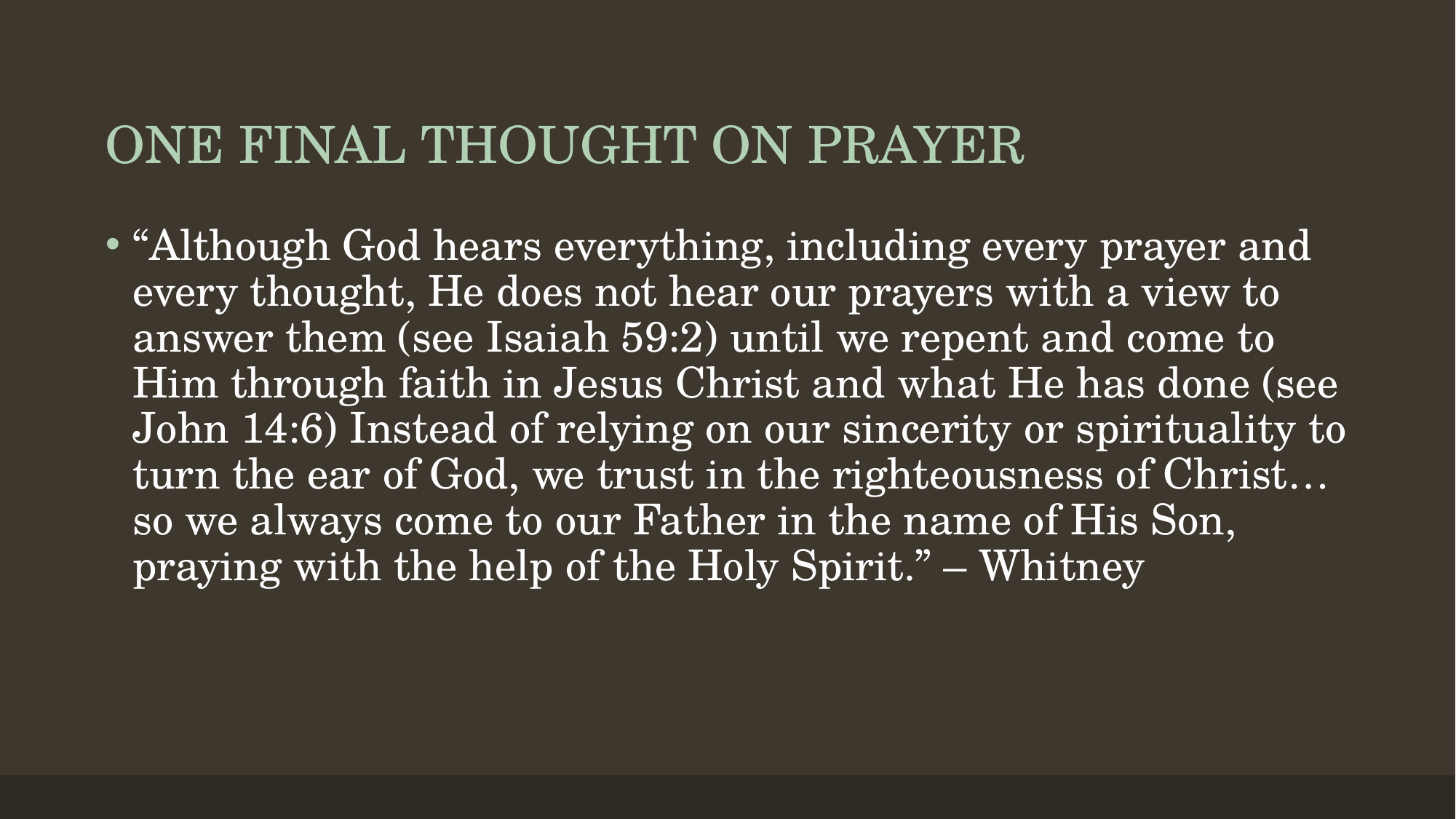

# ONE FINAL THOUGHT ON PRAYER
“Although God hears everything, including every prayer and every thought, He does not hear our prayers with a view to answer them (see Isaiah 59:2) until we repent and come to Him through faith in Jesus Christ and what He has done (see John 14:6) Instead of relying on our sincerity or spirituality to turn the ear of God, we trust in the righteousness of Christ…so we always come to our Father in the name of His Son, praying with the help of the Holy Spirit.” – Whitney